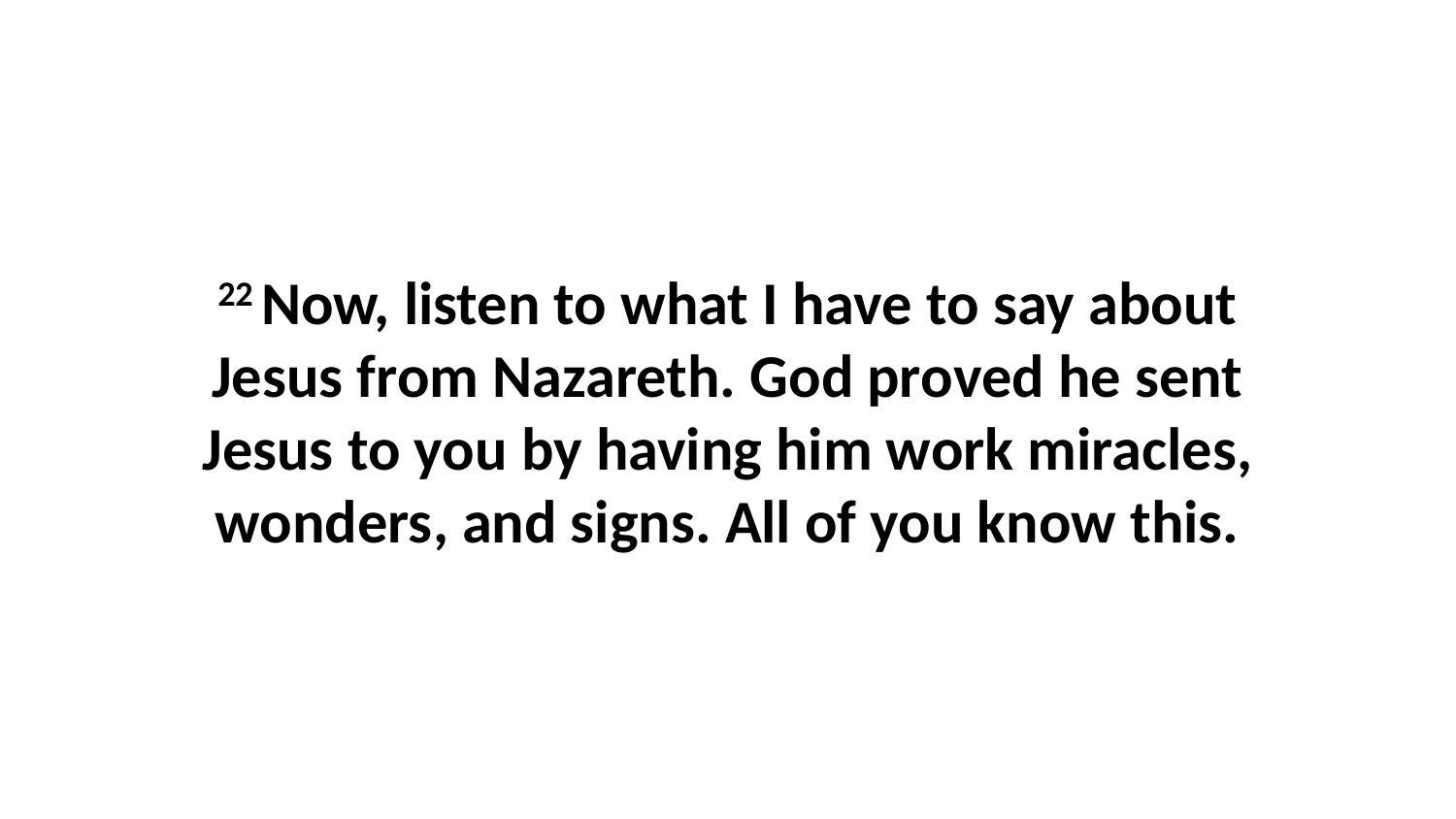

22 Now, listen to what I have to say about Jesus from Nazareth. God proved he sent Jesus to you by having him work miracles, wonders, and signs. All of you know this.